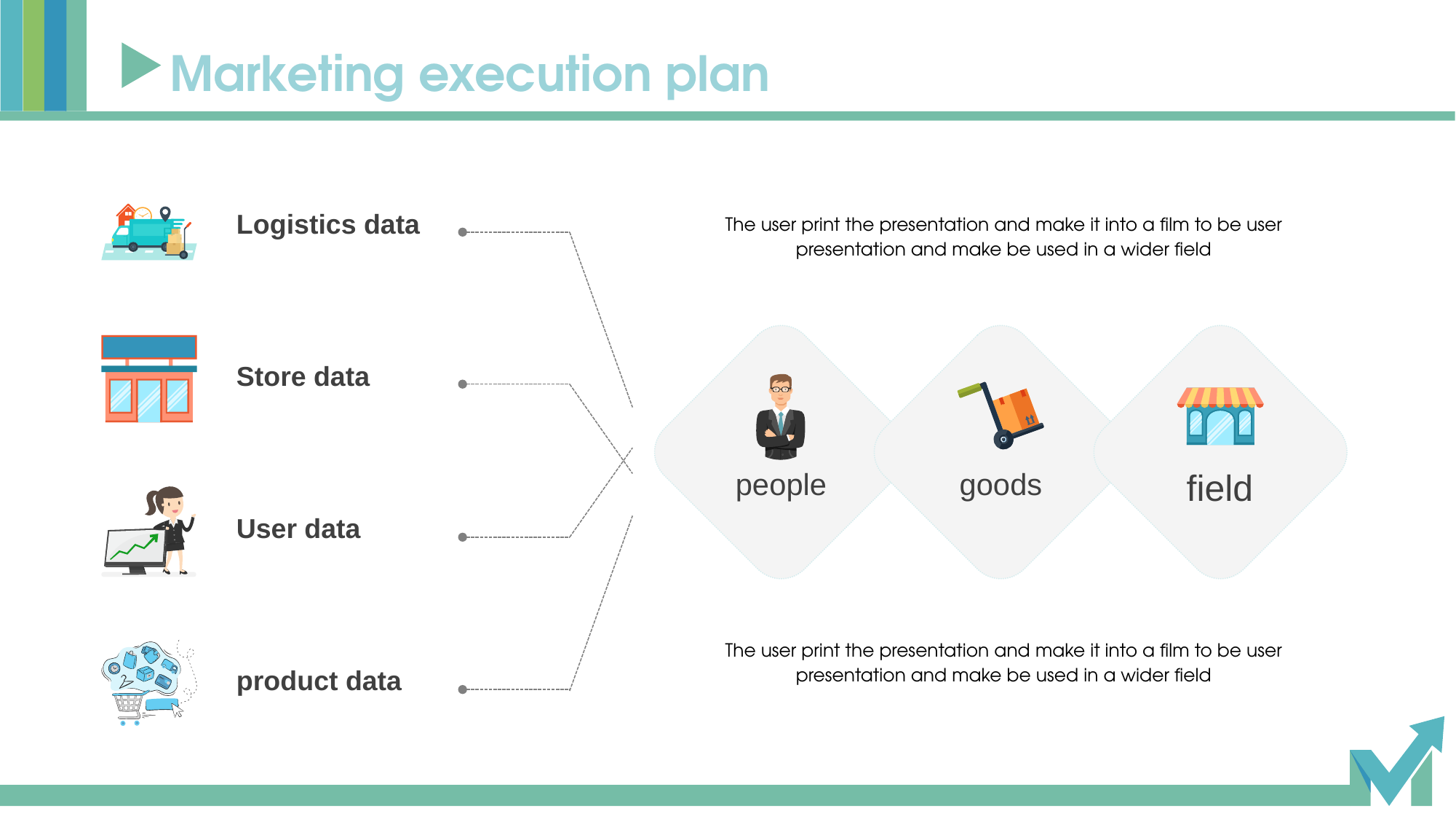

Marketing execution plan
Logistics data

R
Y

The user print the presentation and make it into a film to be user presentation and make be used in a wider field

Store data

people
goods
field

User data
The user print the presentation and make it into a film to be user presentation and make be used in a wider field

product data